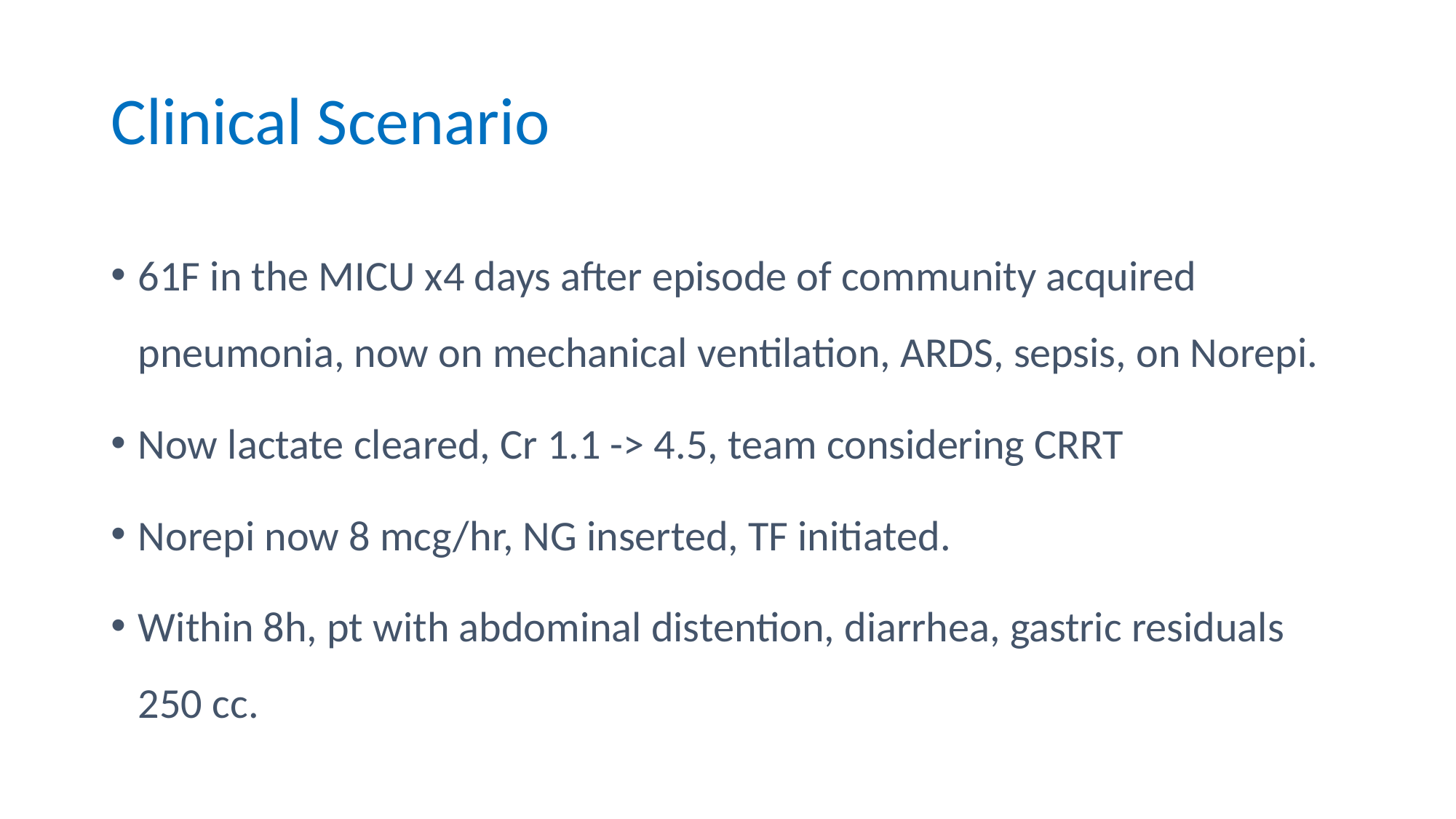

# Clinical Scenario
61F in the MICU x4 days after episode of community acquired pneumonia, now on mechanical ventilation, ARDS, sepsis, on Norepi.
Now lactate cleared, Cr 1.1 -> 4.5, team considering CRRT
Norepi now 8 mcg/hr, NG inserted, TF initiated.
Within 8h, pt with abdominal distention, diarrhea, gastric residuals 250 cc.